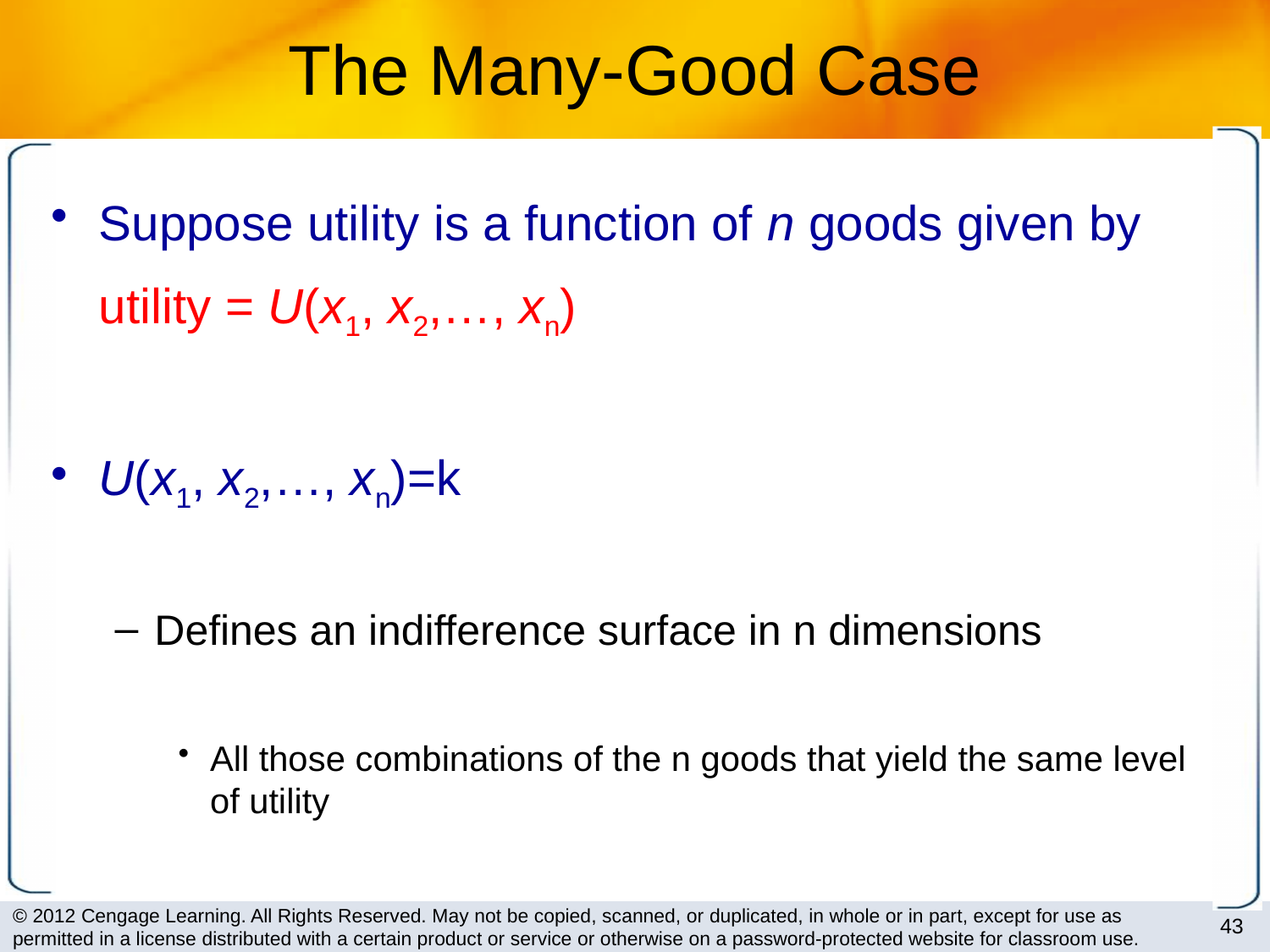

# The Many-Good Case
Suppose utility is a function of n goods given by
	utility = U(x1, x2,…, xn)

U(x1, x2,…, xn)=k

Defines an indifference surface in n dimensions

All those combinations of the n goods that yield the same level of utility

43
© 2012 Cengage Learning. All Rights Reserved. May not be copied, scanned, or duplicated, in whole or in part, except for use as permitted in a license distributed with a certain product or service or otherwise on a password-protected website for classroom use.